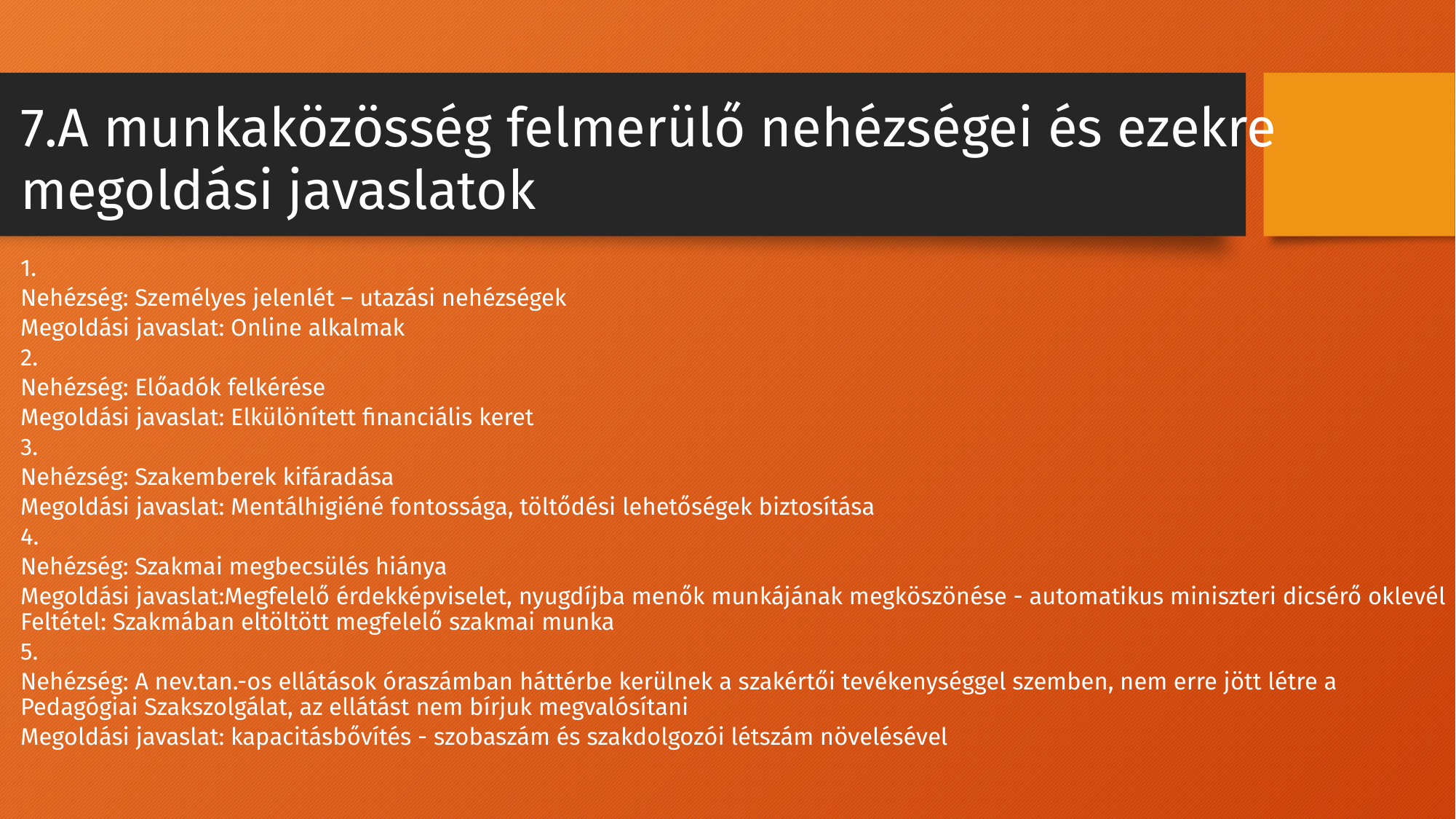

7.A munkaközösség felmerülő nehézségei és ezekre
megoldási javaslatok

1.
Nehézség: Személyes jelenlét – utazási nehézségek
Megoldási javaslat: Online alkalmak
2.
Nehézség: Előadók felkérése
Megoldási javaslat: Elkülönített financiális keret
3.
Nehézség: Szakemberek kifáradása
Megoldási javaslat: Mentálhigiéné fontossága, töltődési lehetőségek biztosítása
4.
Nehézség: Szakmai megbecsülés hiánya
Megoldási javaslat:Megfelelő érdekképviselet, nyugdíjba menők munkájának megköszönése - automatikus miniszteri dicsérő oklevél Feltétel: Szakmában eltöltött megfelelő szakmai munka
5.
Nehézség: A nev.tan.-os ellátások óraszámban háttérbe kerülnek a szakértői tevékenységgel szemben, nem erre jött létre a Pedagógiai Szakszolgálat, az ellátást nem bírjuk megvalósítani
Megoldási javaslat: kapacitásbővítés - szobaszám és szakdolgozói létszám növelésével